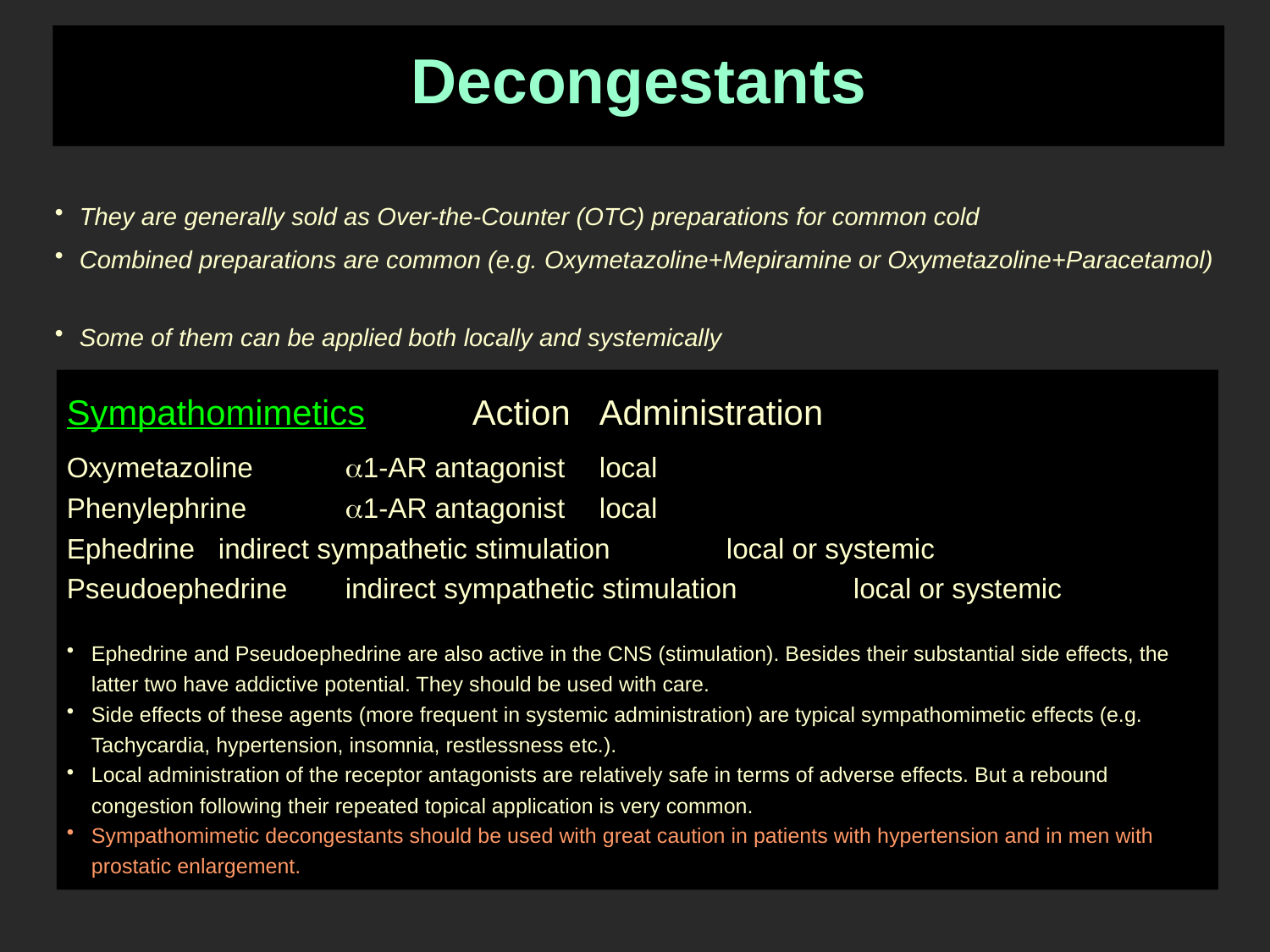

Decongestants
They are generally sold as Over-the-Counter (OTC) preparations for common cold
Combined preparations are common (e.g. Oxymetazoline+Mepiramine or Oxymetazoline+Paracetamol)
Some of them can be applied both locally and systemically
Sympathomimetics	Action	Administration
Oxymetazoline	α1-AR antagonist	local
Phenylephrine	α1-AR antagonist	local
Ephedrine	indirect sympathetic stimulation	local or systemic
Pseudoephedrine	indirect sympathetic stimulation	local or systemic

Ephedrine and Pseudoephedrine are also active in the CNS (stimulation). Besides their substantial side effects, the latter two have addictive potential. They should be used with care.
Side effects of these agents (more frequent in systemic administration) are typical sympathomimetic effects (e.g. Tachycardia, hypertension, insomnia, restlessness etc.).
Local administration of the receptor antagonists are relatively safe in terms of adverse effects. But a rebound congestion following their repeated topical application is very common.
Sympathomimetic decongestants should be used with great caution in patients with hypertension and in men with prostatic enlargement.